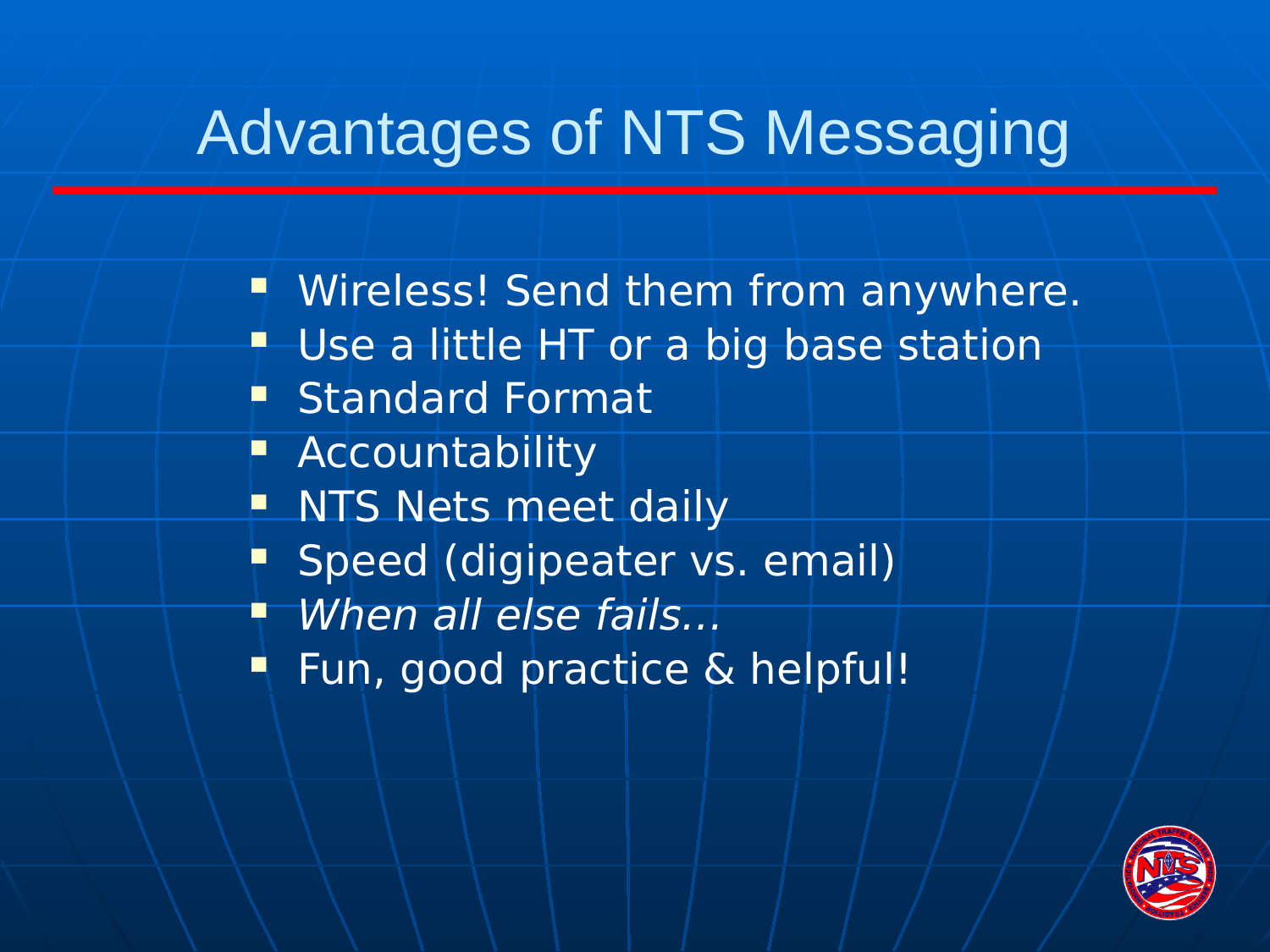

# Advantages of NTS Messaging
Wireless! Send them from anywhere.
Use a little HT or a big base station
Standard Format
Accountability
NTS Nets meet daily
Speed (digipeater vs. email)
When all else fails…
Fun, good practice & helpful!